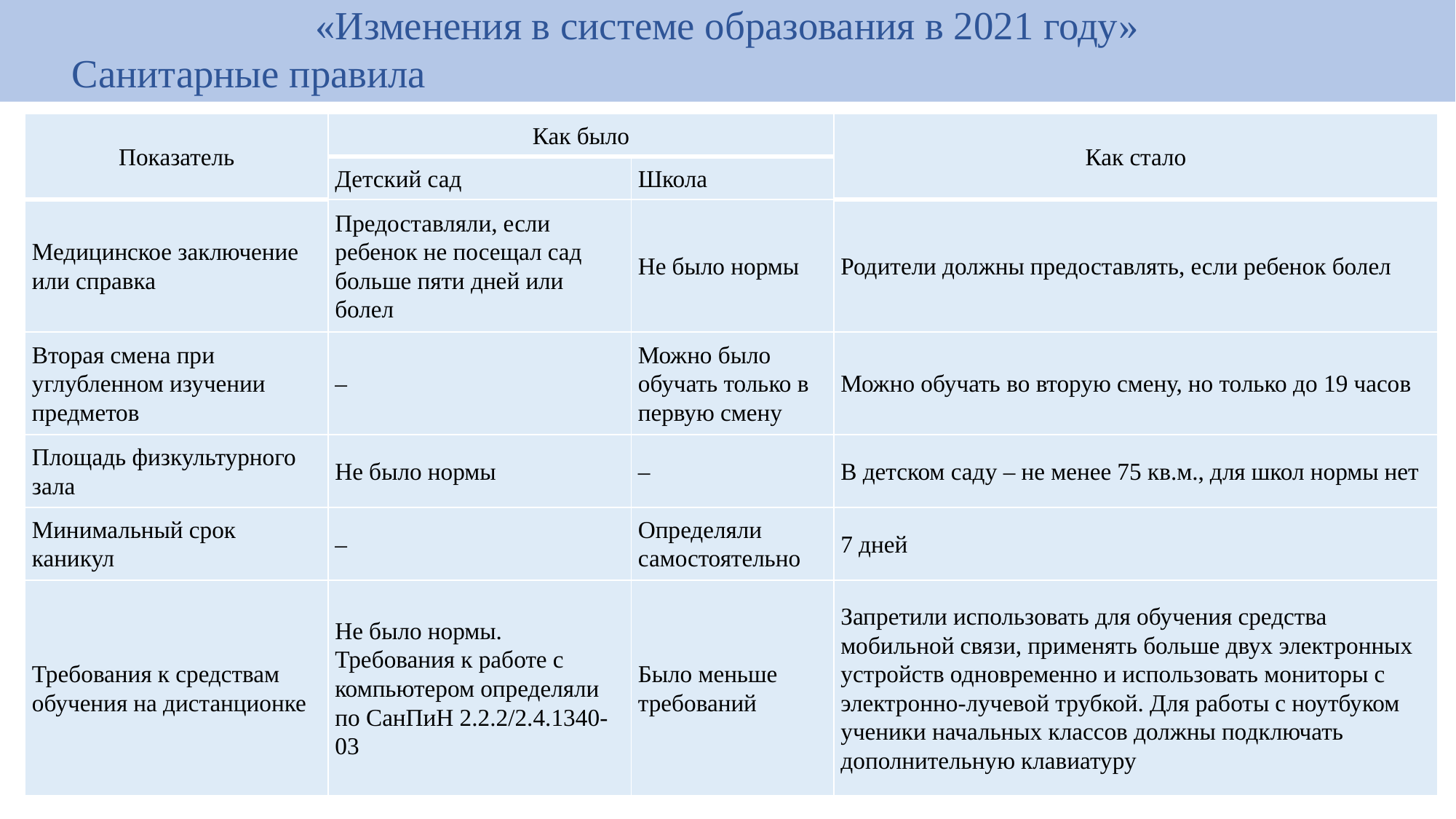

# «Изменения в системе образования в 2021 году» Санитарные правила

| Показатель | Как было |  | Как стало |
| --- | --- | --- | --- |
|  | Детский сад | Школа |  |
| Медицинское заключение или справка | Предоставляли, если ребенок не посещал сад больше пяти дней или болел | Не было нормы | Родители должны предоставлять, если ребенок болел |
| Вторая смена при углубленном изучении предметов | – | Можно было обучать только в первую смену | Можно обучать во вторую смену, но только до 19 часов |
| Площадь физкультурного зала | Не было нормы | – | В детском саду – не менее 75 кв.м., для школ нормы нет |
| Минимальный срок каникул | – | Определяли самостоятельно | 7 дней |
| Требования к средствам обучения на дистанционке | Не было нормы. Требования к работе с компьютером определяли по СанПиН 2.2.2/2.4.1340-03 | Было меньше требований | Запретили использовать для обучения средства мобильной связи, применять больше двух электронных устройств одновременно и использовать мониторы с электронно-лучевой трубкой. Для работы с ноутбуком ученики начальных классов должны подключать дополнительную клавиатуру |